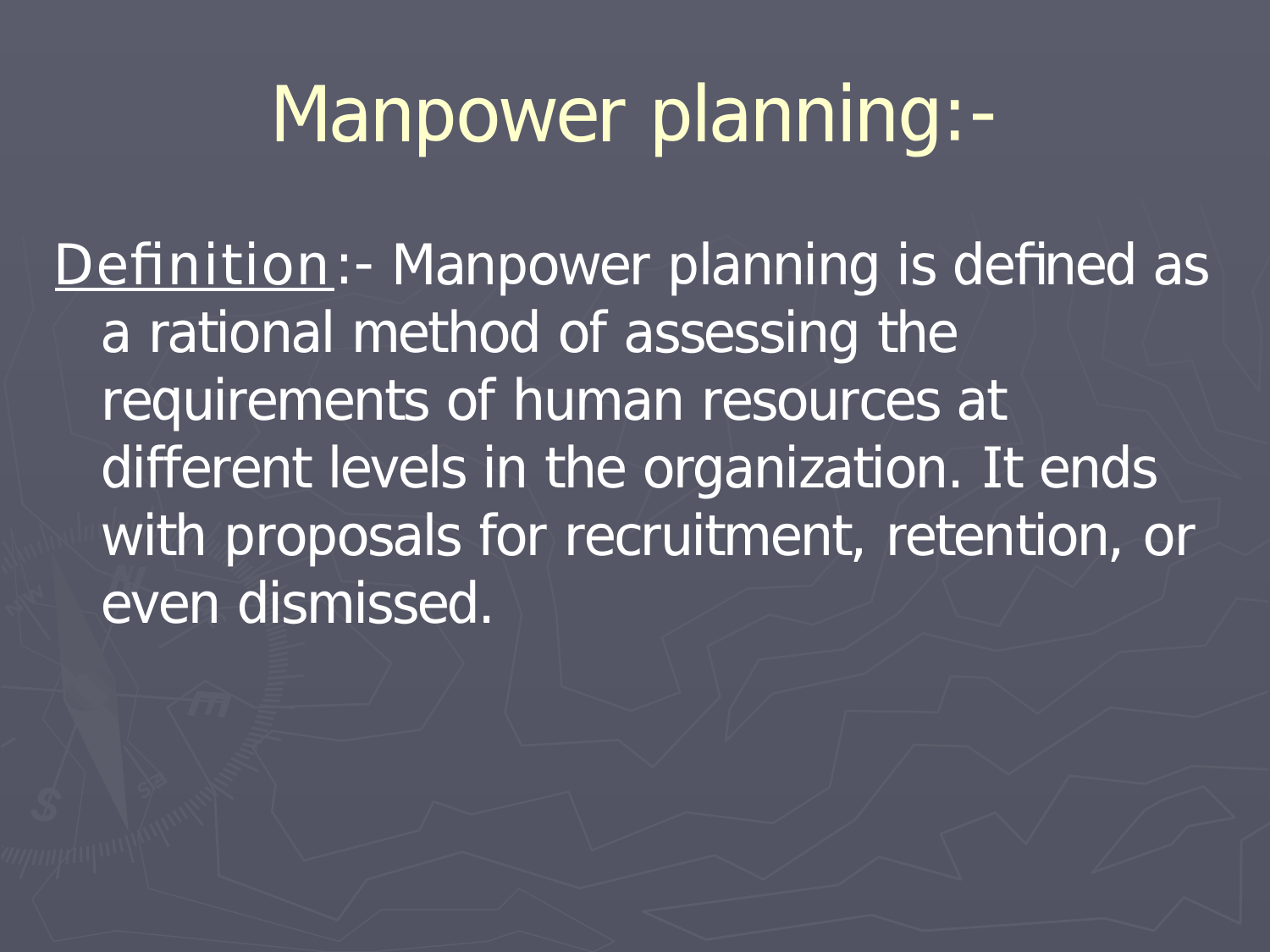

# Manpower planning:-
Definition:- Manpower planning is defined as a rational method of assessing the requirements of human resources at different levels in the organization. It ends with proposals for recruitment, retention, or even dismissed.